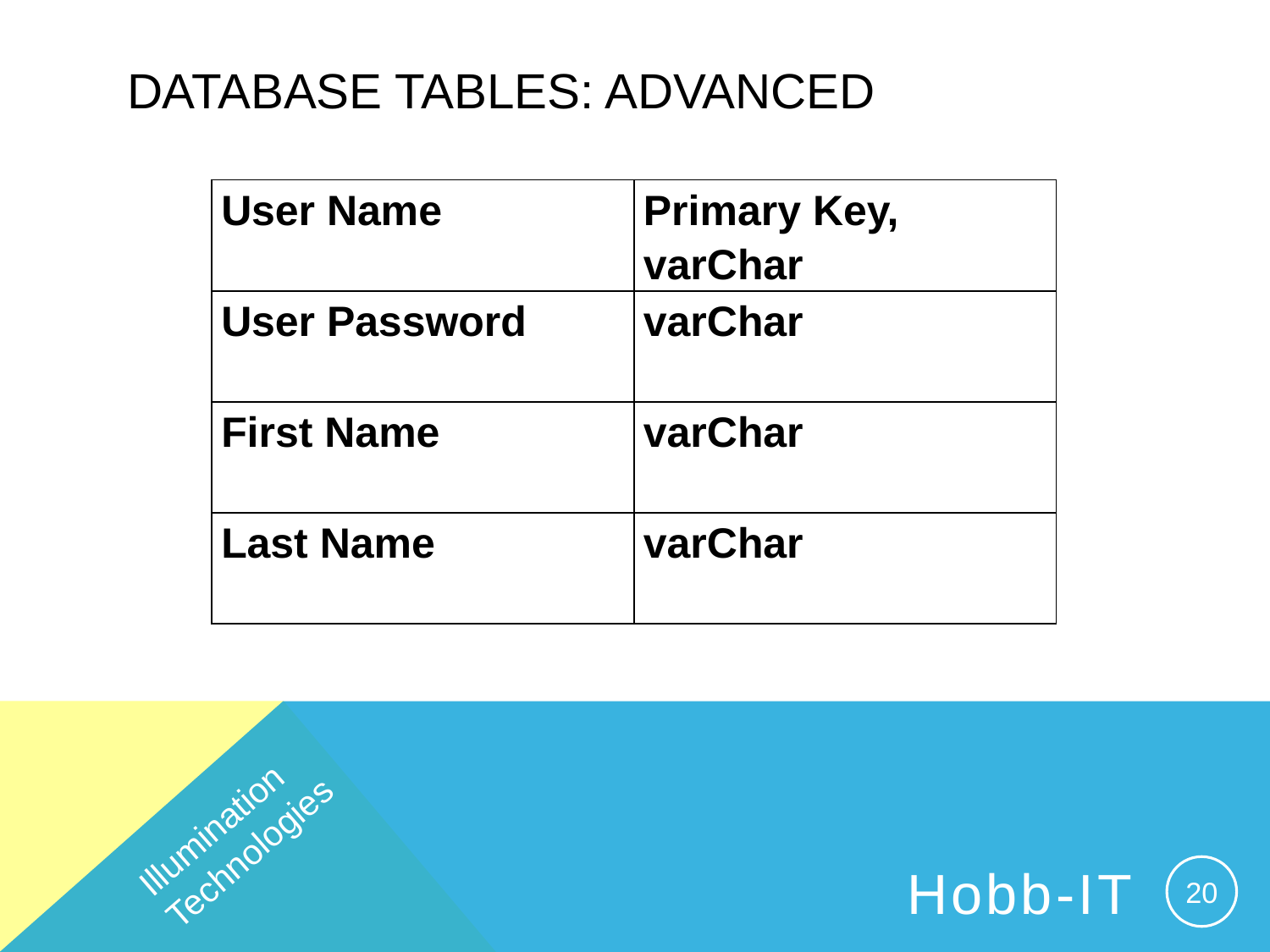

# Database Tables: Advanced
| User Name | Primary Key, varChar |
| --- | --- |
| User Password | varChar |
| First Name | varChar |
| Last Name | varChar |
Illumination Technologies
20
Hobb-IT